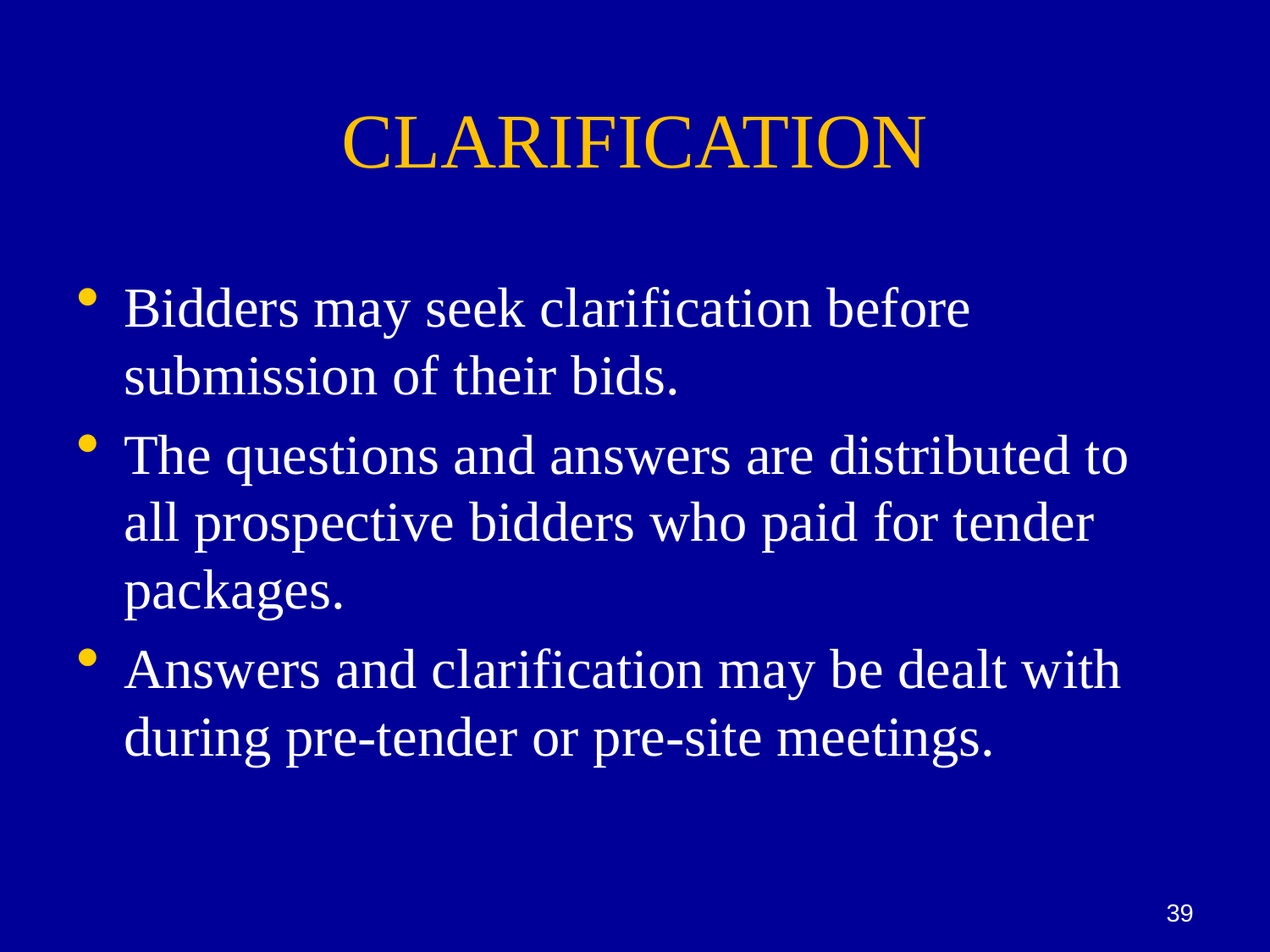

# CLARIFICATION
Bidders may seek clarification before submission of their bids.
The questions and answers are distributed to all prospective bidders who paid for tender packages.
Answers and clarification may be dealt with during pre-tender or pre-site meetings.
39